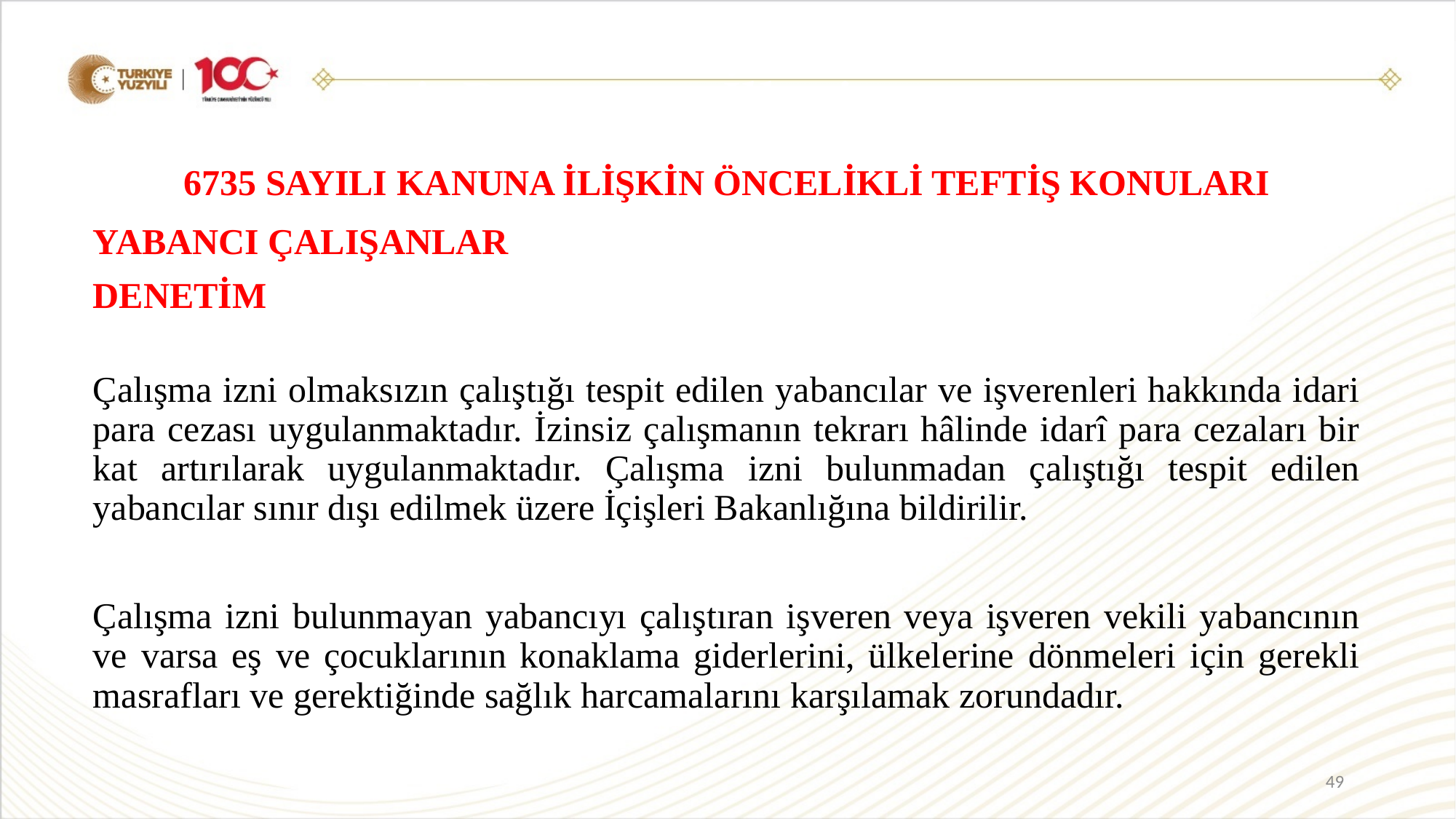

Eşit Davranma İlkesi
6735 SAYILI KANUNA İLİŞKİN ÖNCELİKLİ TEFTİŞ KONULARI
YABANCI ÇALIŞANLAR
DENETİM
Çalışma izni olmaksızın çalıştığı tespit edilen yabancılar ve işverenleri hakkında idari para cezası uygulanmaktadır. İzinsiz çalışmanın tekrarı hâlinde idarî para cezaları bir kat artırılarak uygulanmaktadır. Çalışma izni bulunmadan çalıştığı tespit edilen yabancılar sınır dışı edilmek üzere İçişleri Bakanlığına bildirilir.

Çalışma izni bulunmayan yabancıyı çalıştıran işveren veya işveren vekili yabancının ve varsa eş ve çocuklarının konaklama giderlerini, ülkelerine dönmeleri için gerekli masrafları ve gerektiğinde sağlık harcamalarını karşılamak zorundadır.

49